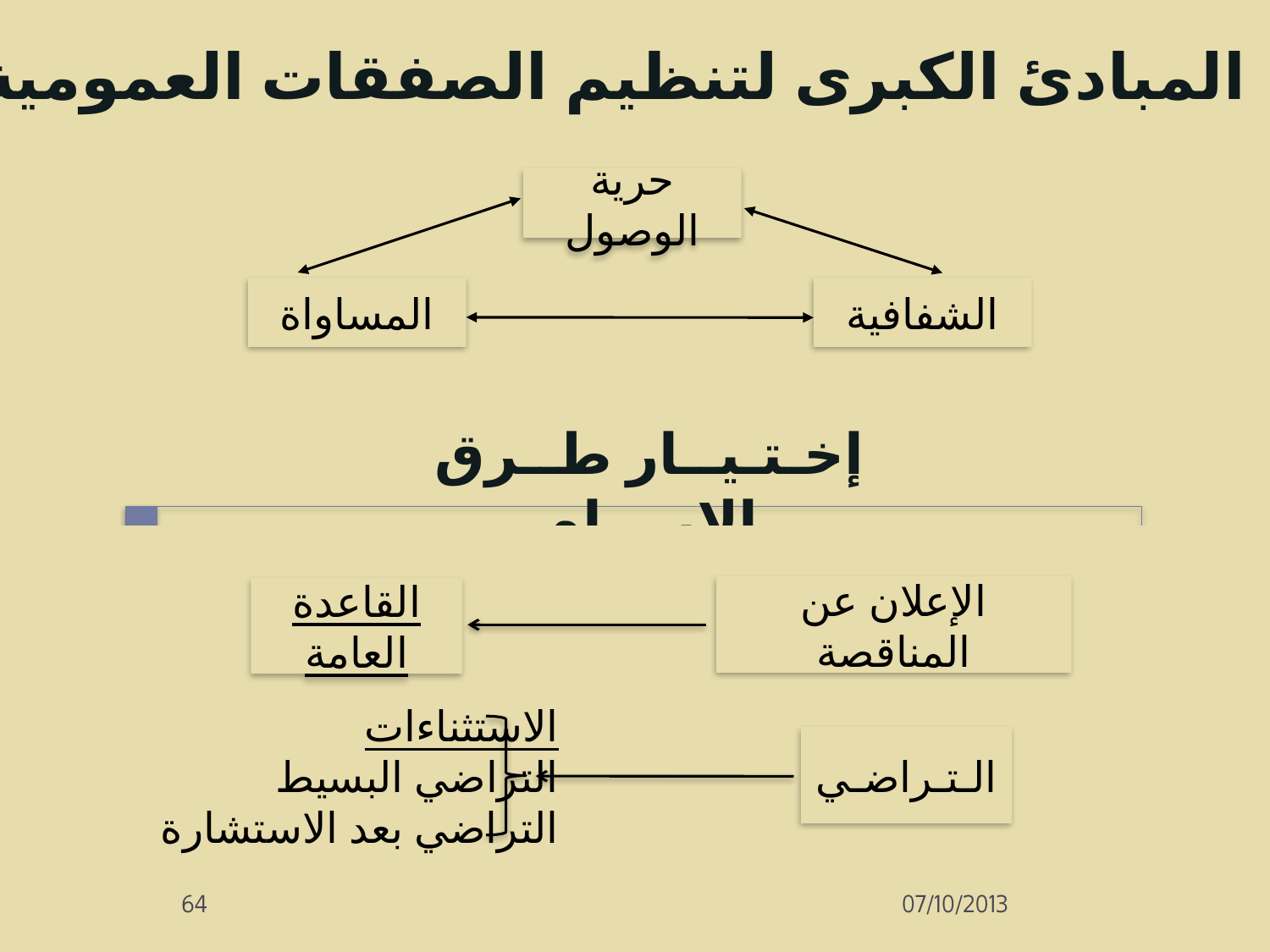

المبادئ الكبرى لتنظيم الصفقات العمومية

حرية الوصول
المساواة
الشفافية
إخـتـيــار طــرق الإبــرام
						الاستثناءات
						التراضي البسيط
						التراضي بعد الاستشارة
الإعلان عن المناقصة
القاعدة العامة
الـتـراضـي

64

07/10/2013